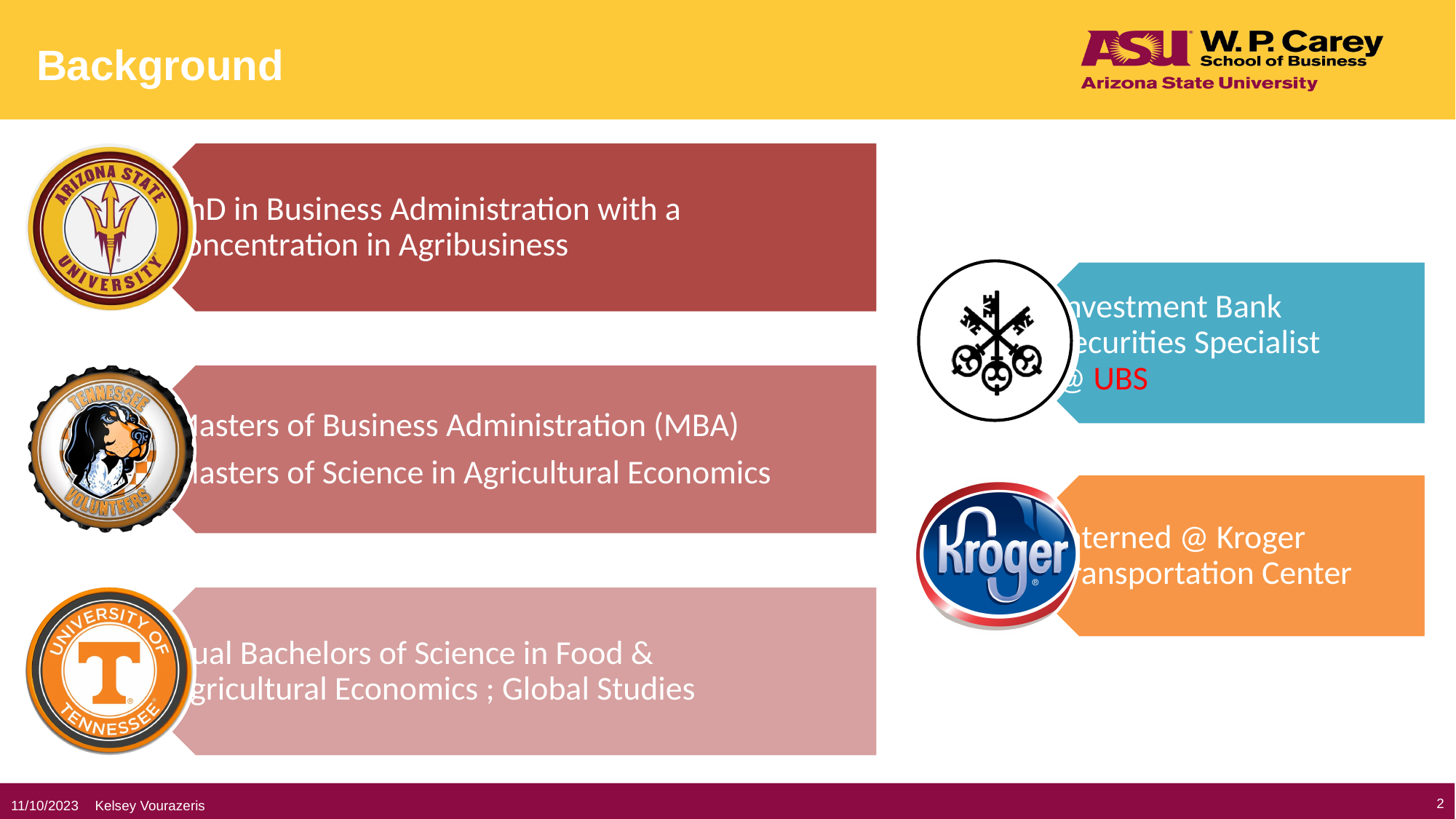

Background
PhD in Business Administration with a concentration in Agribusiness
Masters of Business Administration (MBA)
Masters of Science in Agricultural Economics
Dual Bachelors of Science in Food & Agricultural Economics ; Global Studies
Investment Bank Securities Specialist @ UBS
Interned @ Kroger Transportation Center

2
Kelsey Vourazeris
11/10/2023